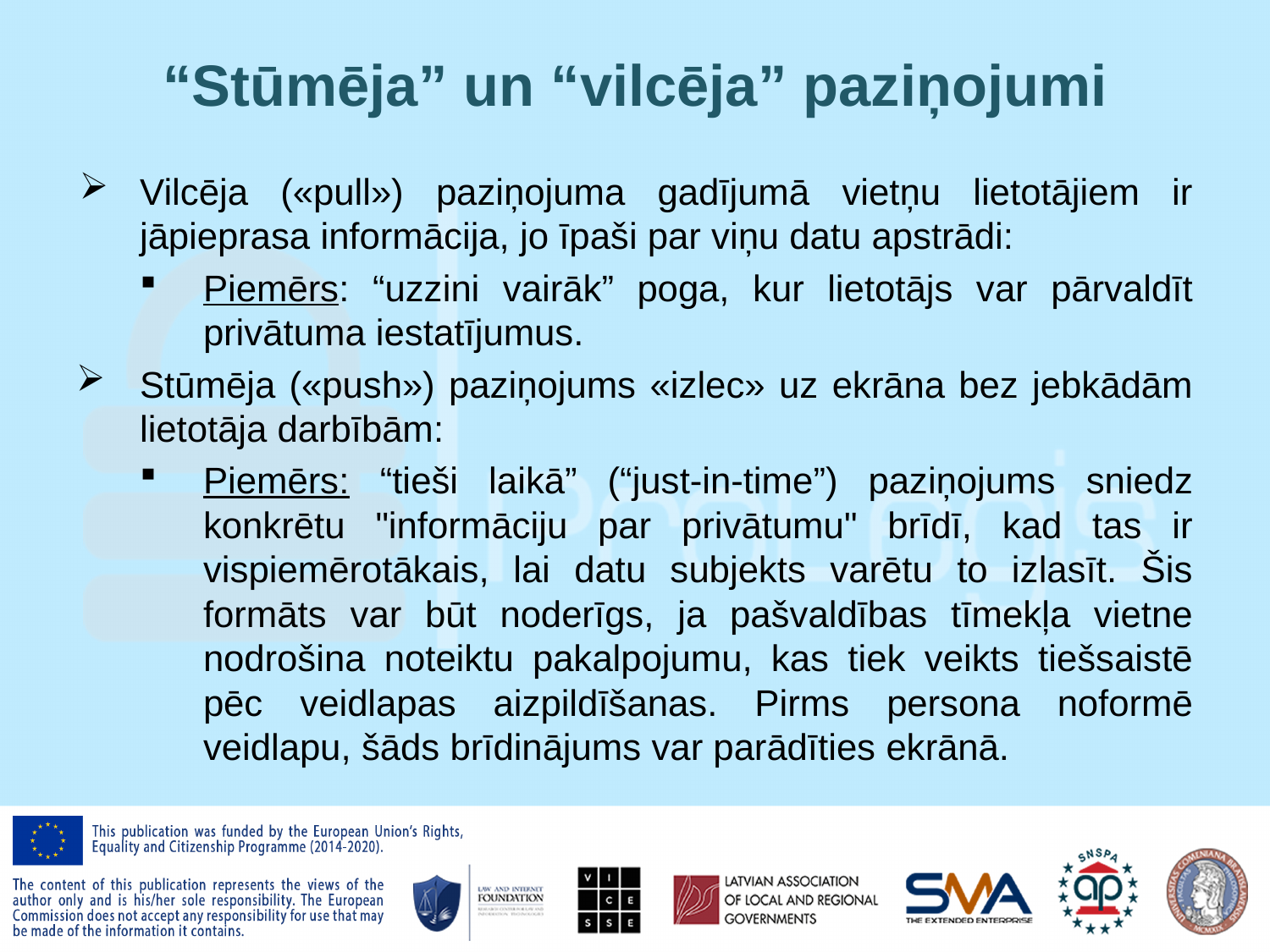

# “Stūmēja” un “vilcēja” paziņojumi
Vilcēja («pull») paziņojuma gadījumā vietņu lietotājiem ir jāpieprasa informācija, jo īpaši par viņu datu apstrādi:
Piemērs: “uzzini vairāk” poga, kur lietotājs var pārvaldīt privātuma iestatījumus.
Stūmēja («push») paziņojums «izlec» uz ekrāna bez jebkādām lietotāja darbībām:
Piemērs: “tieši laikā” (“just-in-time”) paziņojums sniedz konkrētu "informāciju par privātumu" brīdī, kad tas ir vispiemērotākais, lai datu subjekts varētu to izlasīt. Šis formāts var būt noderīgs, ja pašvaldības tīmekļa vietne nodrošina noteiktu pakalpojumu, kas tiek veikts tiešsaistē pēc veidlapas aizpildīšanas. Pirms persona noformē veidlapu, šāds brīdinājums var parādīties ekrānā.